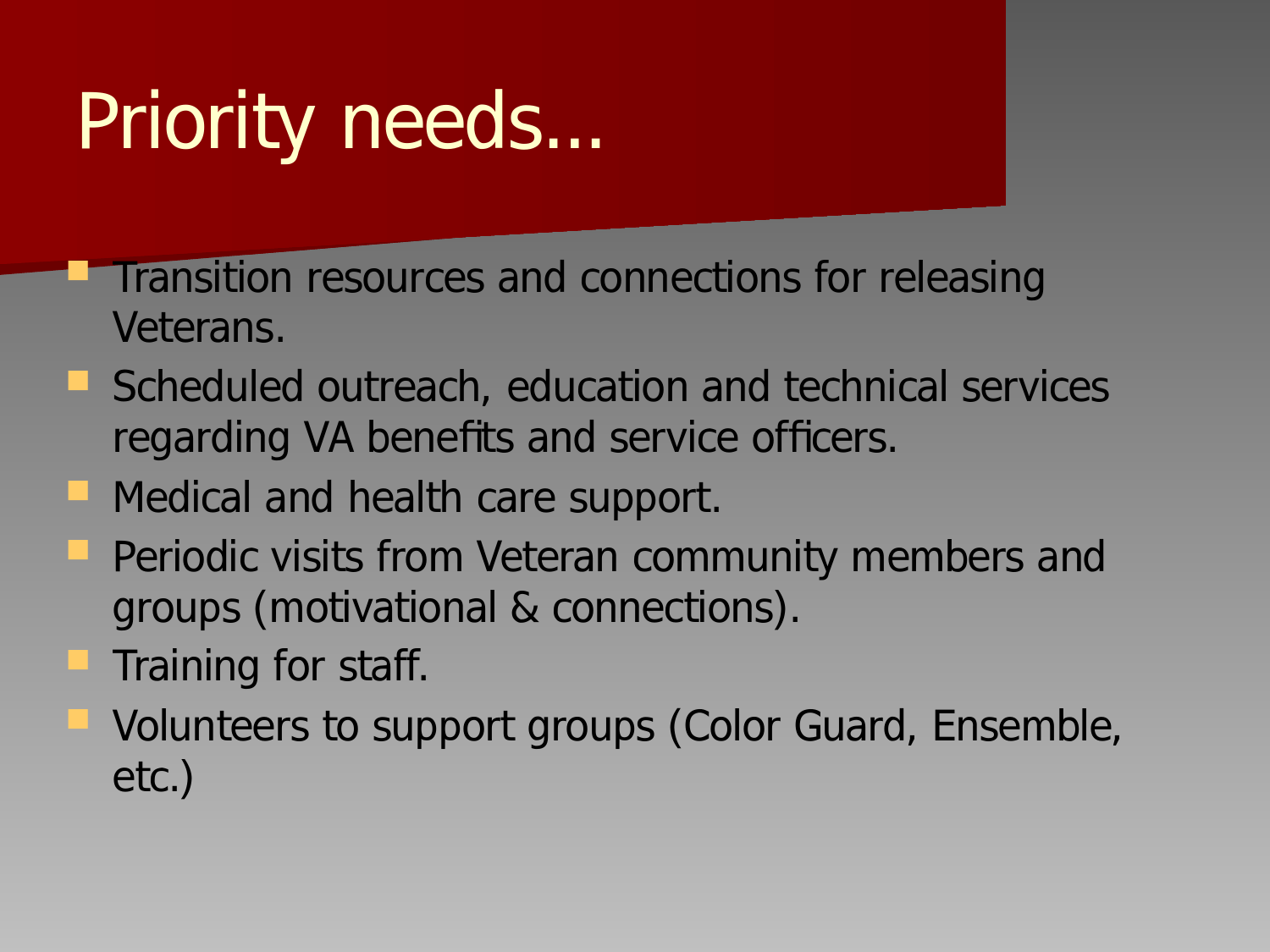

# Priority needs…
Transition resources and connections for releasing Veterans.
Scheduled outreach, education and technical services regarding VA benefits and service officers.
Medical and health care support.
Periodic visits from Veteran community members and groups (motivational & connections).
Training for staff.
Volunteers to support groups (Color Guard, Ensemble, etc.)